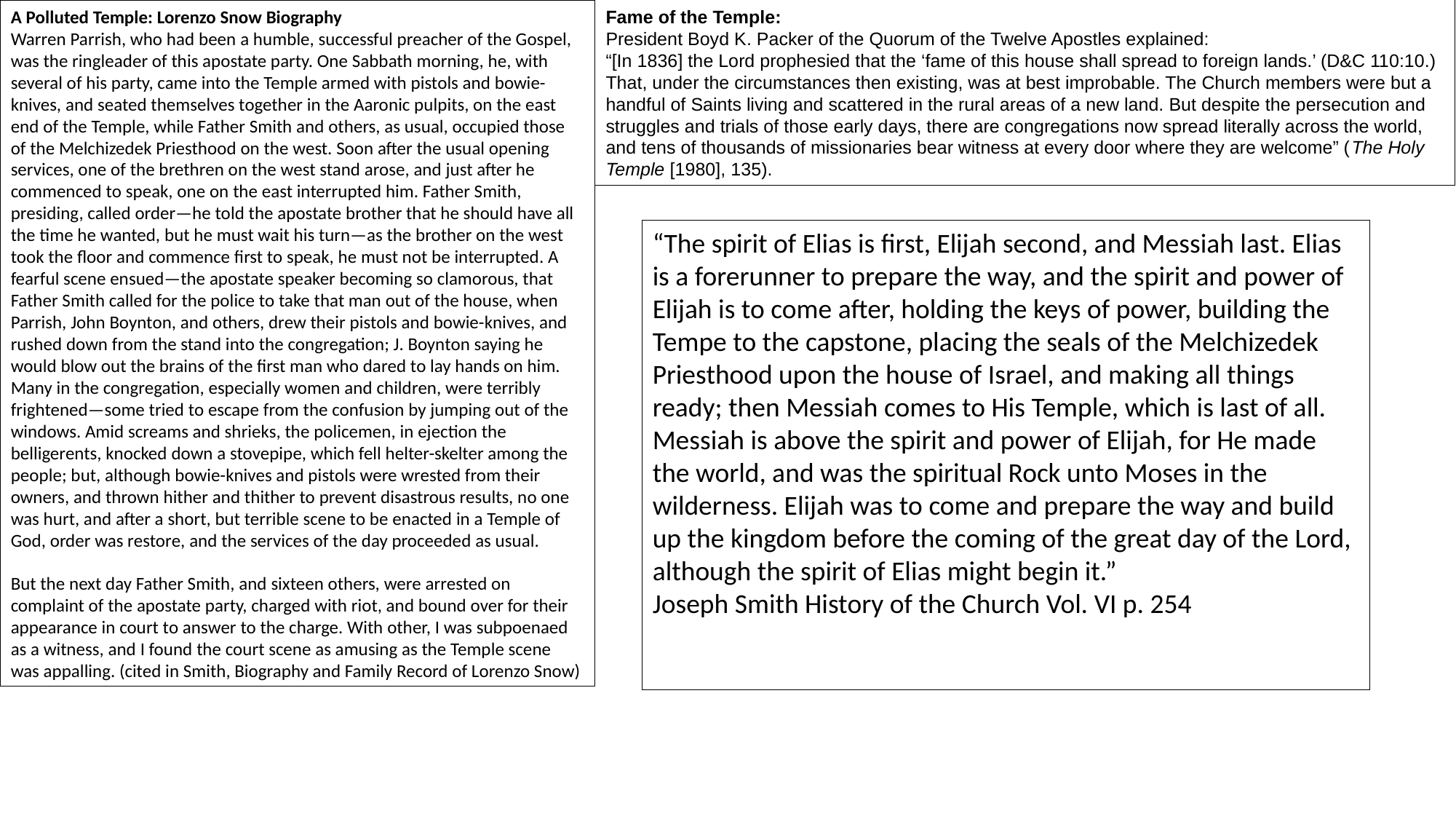

A Polluted Temple: Lorenzo Snow Biography
Warren Parrish, who had been a humble, successful preacher of the Gospel, was the ringleader of this apostate party. One Sabbath morning, he, with several of his party, came into the Temple armed with pistols and bowie-knives, and seated themselves together in the Aaronic pulpits, on the east end of the Temple, while Father Smith and others, as usual, occupied those of the Melchizedek Priesthood on the west. Soon after the usual opening services, one of the brethren on the west stand arose, and just after he commenced to speak, one on the east interrupted him. Father Smith, presiding, called order—he told the apostate brother that he should have all the time he wanted, but he must wait his turn—as the brother on the west took the floor and commence first to speak, he must not be interrupted. A fearful scene ensued—the apostate speaker becoming so clamorous, that Father Smith called for the police to take that man out of the house, when Parrish, John Boynton, and others, drew their pistols and bowie-knives, and rushed down from the stand into the congregation; J. Boynton saying he would blow out the brains of the first man who dared to lay hands on him. Many in the congregation, especially women and children, were terribly frightened—some tried to escape from the confusion by jumping out of the windows. Amid screams and shrieks, the policemen, in ejection the belligerents, knocked down a stovepipe, which fell helter-skelter among the people; but, although bowie-knives and pistols were wrested from their owners, and thrown hither and thither to prevent disastrous results, no one was hurt, and after a short, but terrible scene to be enacted in a Temple of God, order was restore, and the services of the day proceeded as usual.

But the next day Father Smith, and sixteen others, were arrested on complaint of the apostate party, charged with riot, and bound over for their appearance in court to answer to the charge. With other, I was subpoenaed as a witness, and I found the court scene as amusing as the Temple scene was appalling. (cited in Smith, Biography and Family Record of Lorenzo Snow)
Fame of the Temple:
President Boyd K. Packer of the Quorum of the Twelve Apostles explained:
“[In 1836] the Lord prophesied that the ‘fame of this house shall spread to foreign lands.’ (D&C 110:10.) That, under the circumstances then existing, was at best improbable. The Church members were but a handful of Saints living and scattered in the rural areas of a new land. But despite the persecution and struggles and trials of those early days, there are congregations now spread literally across the world, and tens of thousands of missionaries bear witness at every door where they are welcome” (The Holy Temple [1980], 135).
“The spirit of Elias is first, Elijah second, and Messiah last. Elias is a forerunner to prepare the way, and the spirit and power of Elijah is to come after, holding the keys of power, building the Tempe to the capstone, placing the seals of the Melchizedek Priesthood upon the house of Israel, and making all things ready; then Messiah comes to His Temple, which is last of all. Messiah is above the spirit and power of Elijah, for He made the world, and was the spiritual Rock unto Moses in the wilderness. Elijah was to come and prepare the way and build up the kingdom before the coming of the great day of the Lord, although the spirit of Elias might begin it.”
Joseph Smith History of the Church Vol. VI p. 254